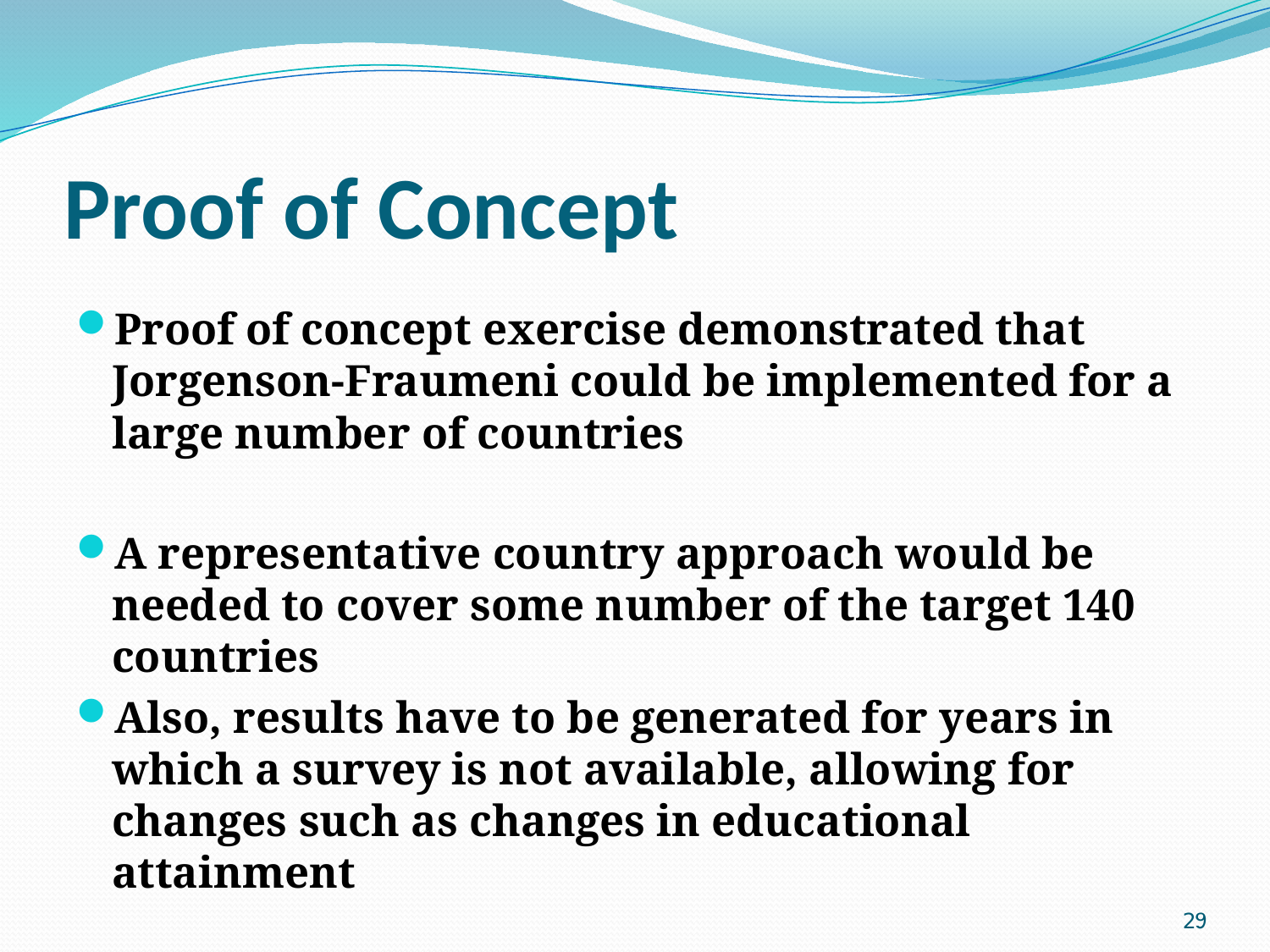

# Proof of Concept
Proof of concept exercise demonstrated that Jorgenson-Fraumeni could be implemented for a large number of countries

A representative country approach would be needed to cover some number of the target 140 countries
Also, results have to be generated for years in which a survey is not available, allowing for changes such as changes in educational attainment
29